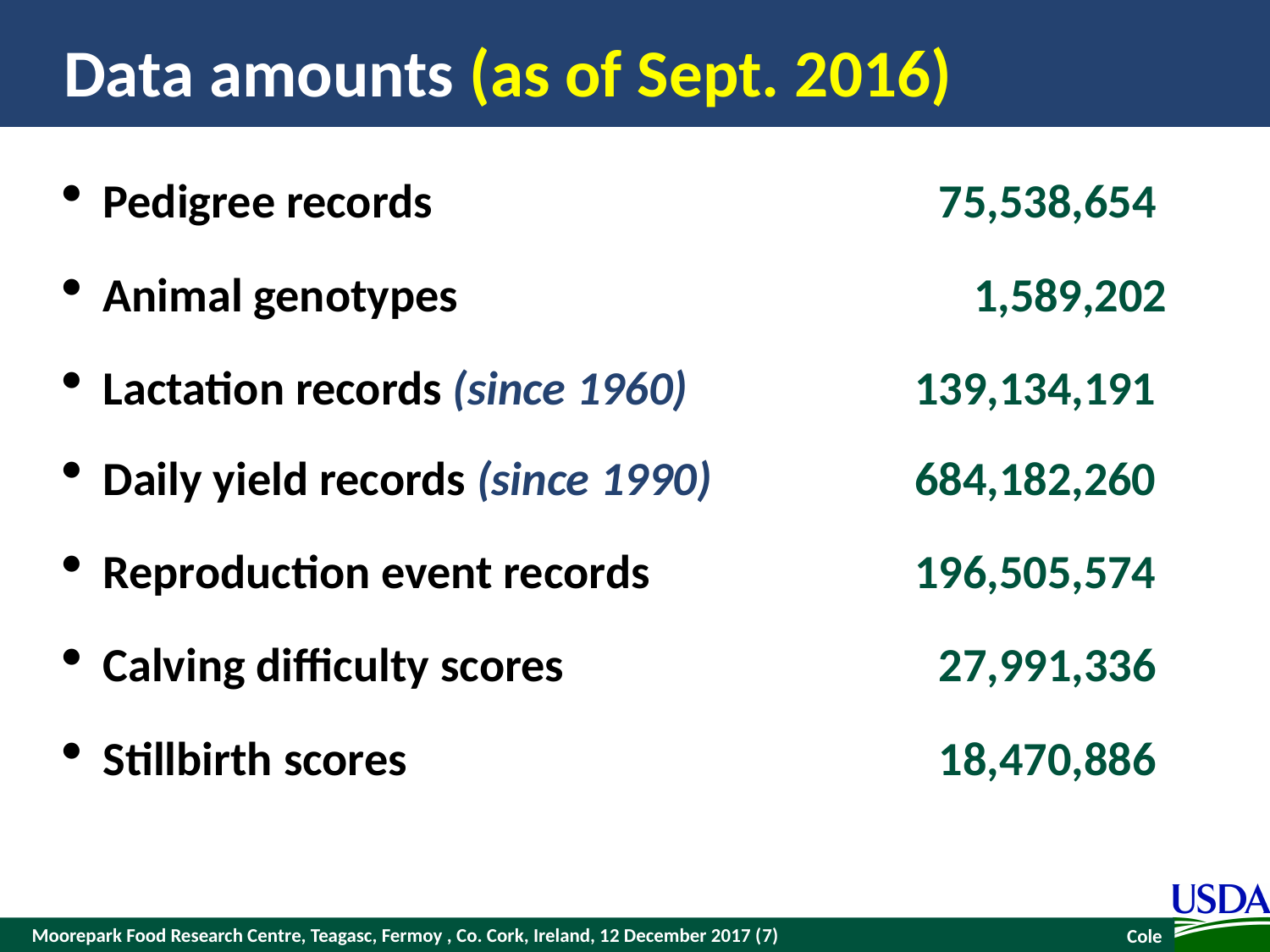

# Data amounts (as of Sept. 2016)
Pedigree records	75,538,654
Animal genotypes	1,589,202
Lactation records (since 1960)	139,134,191
Daily yield records (since 1990)	684,182,260
Reproduction event records	196,505,574
Calving difficulty scores	27,991,336
Stillbirth scores	18,470,886